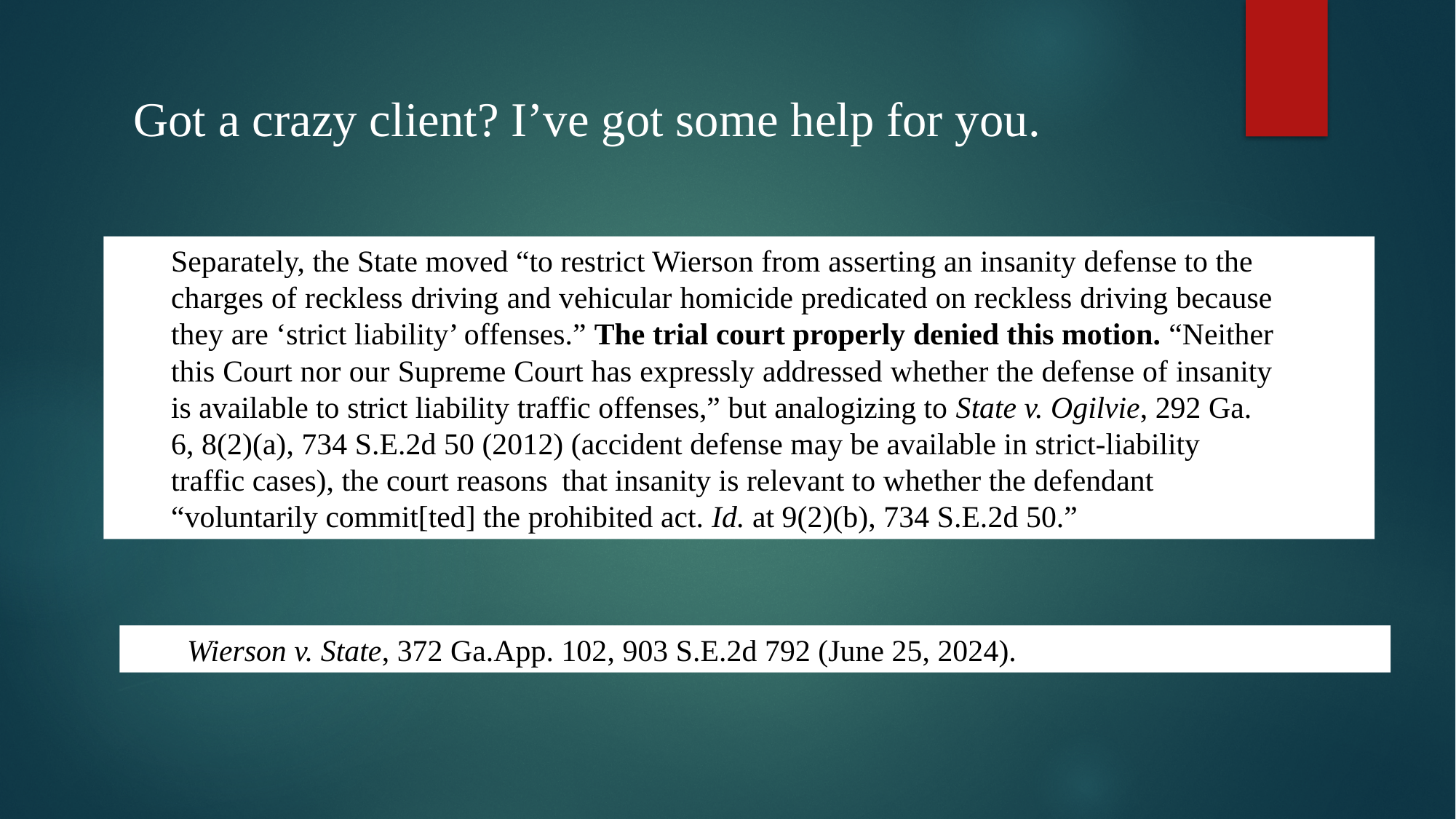

Got a crazy client? I’ve got some help for you.
Separately, the State moved “to restrict Wierson from asserting an insanity defense to the
charges of reckless driving and vehicular homicide predicated on reckless driving because
they are ‘strict liability’ offenses.” The trial court properly denied this motion. “Neither
this Court nor our Supreme Court has expressly addressed whether the defense of insanity
is available to strict liability traffic offenses,” but analogizing to State v. Ogilvie, 292 Ga.
6, 8(2)(a), 734 S.E.2d 50 (2012) (accident defense may be available in strict-liability
traffic cases), the court reasons that insanity is relevant to whether the defendant
“voluntarily commit[ted] the prohibited act. Id. at 9(2)(b), 734 S.E.2d 50.”
Wierson v. State, 372 Ga.App. 102, 903 S.E.2d 792 (June 25, 2024).